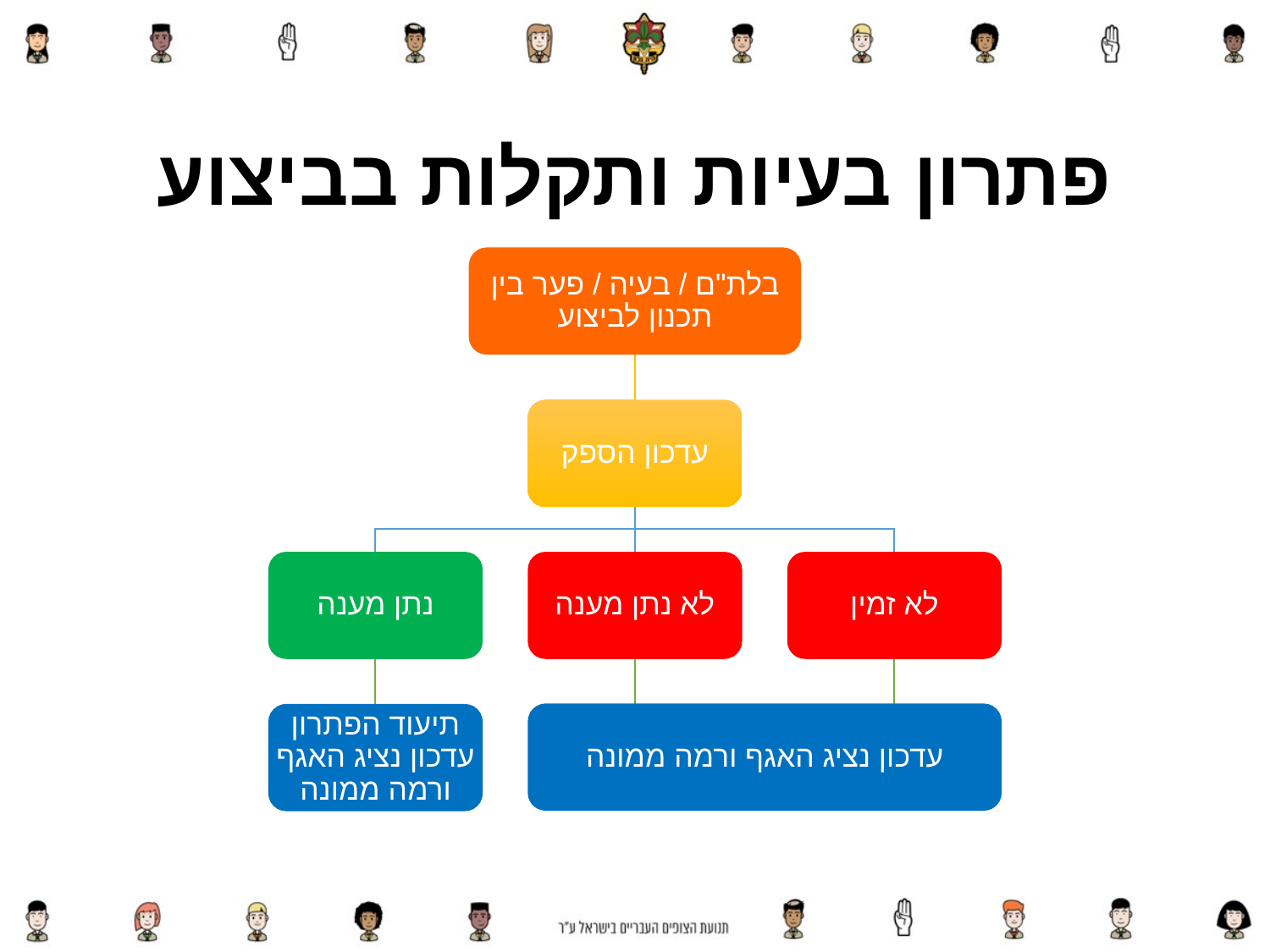

פתרון בעיות ותקלות בביצוע

בלת"ם / בעיה / פער בין תכנון לביצוע

עדכון הספק

נתן מענה
לא נתן מענה
לא זמין

עדכון נציג האגף ורמה ממונה
תיעוד הפתרון עדכון נציג האגף ורמה ממונה